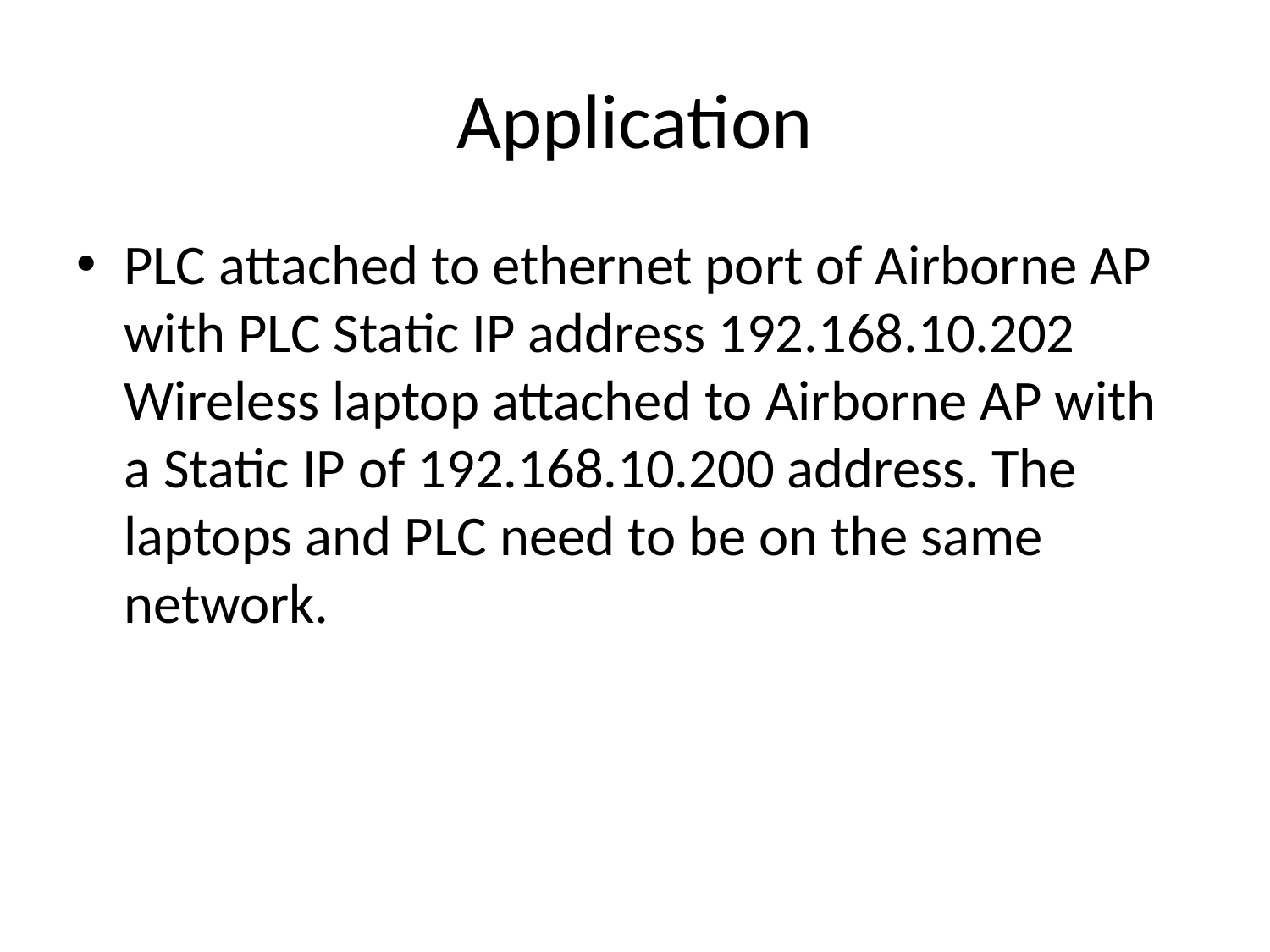

# Application
PLC attached to ethernet port of Airborne AP with PLC Static IP address 192.168.10.202 Wireless laptop attached to Airborne AP with a Static IP of 192.168.10.200 address. The laptops and PLC need to be on the same network.